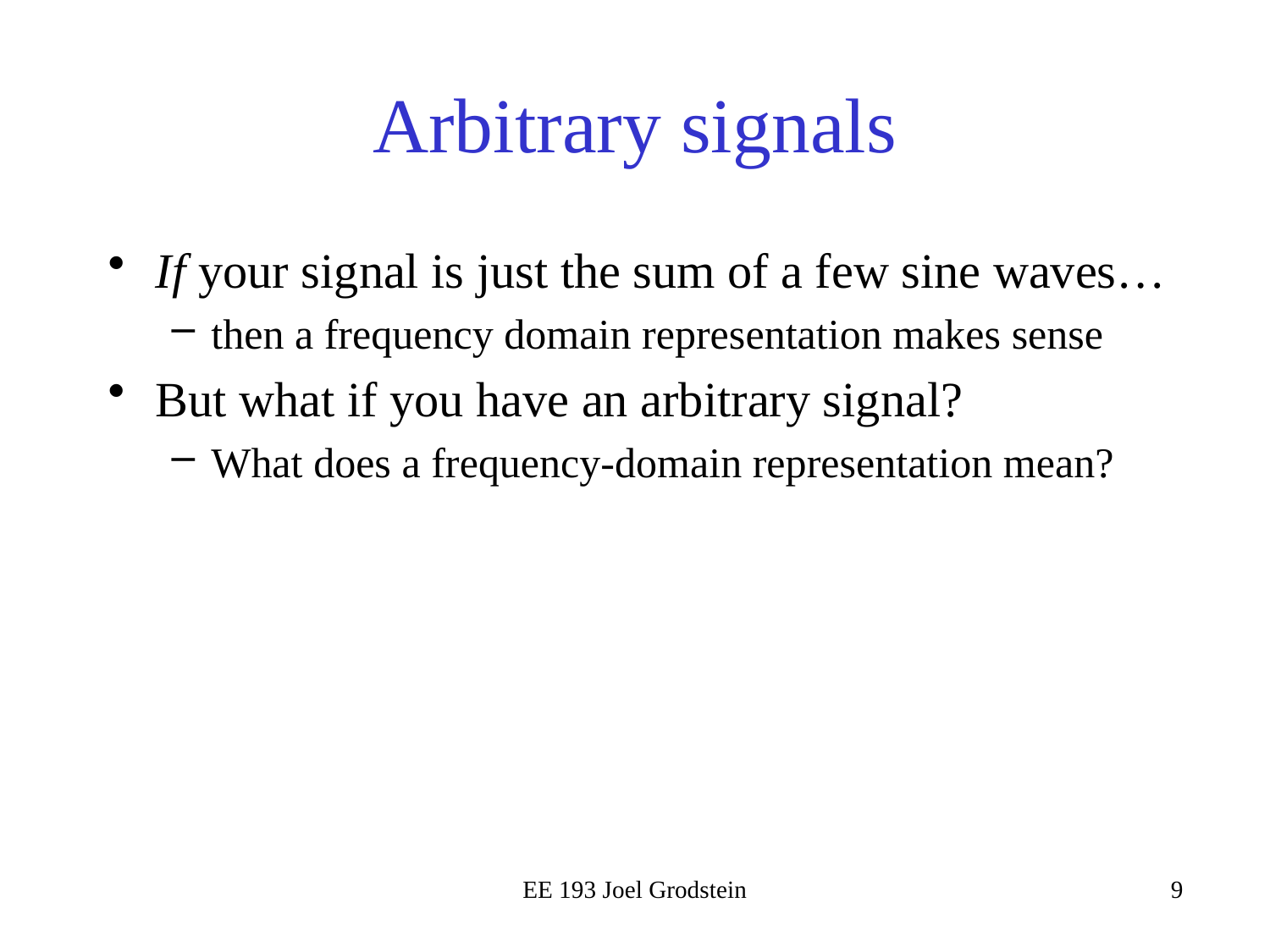

# Arbitrary signals
If your signal is just the sum of a few sine waves…
then a frequency domain representation makes sense
But what if you have an arbitrary signal?
What does a frequency-domain representation mean?

EE 193 Joel Grodstein